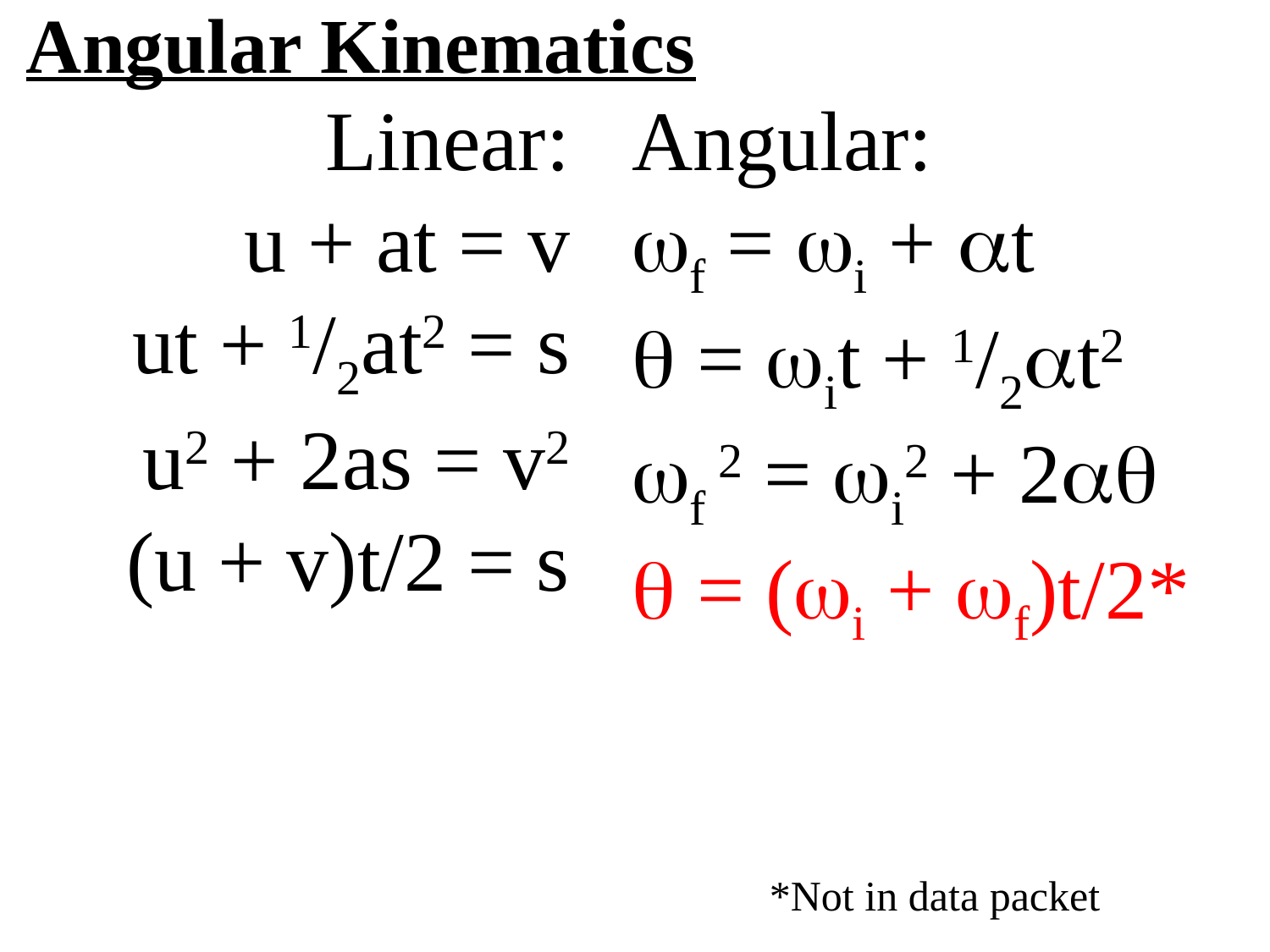

Angular Kinematics
Linear:
u + at = v
ut + 1/2at2 = s
u2 + 2as = v2
(u + v)t/2 = s
Angular:
ωf = ωi + αt
θ = ωit + 1/2αt2
ωf 2 = ωi2 + 2αθ
θ = (ωi + ωf)t/2*
*Not in data packet